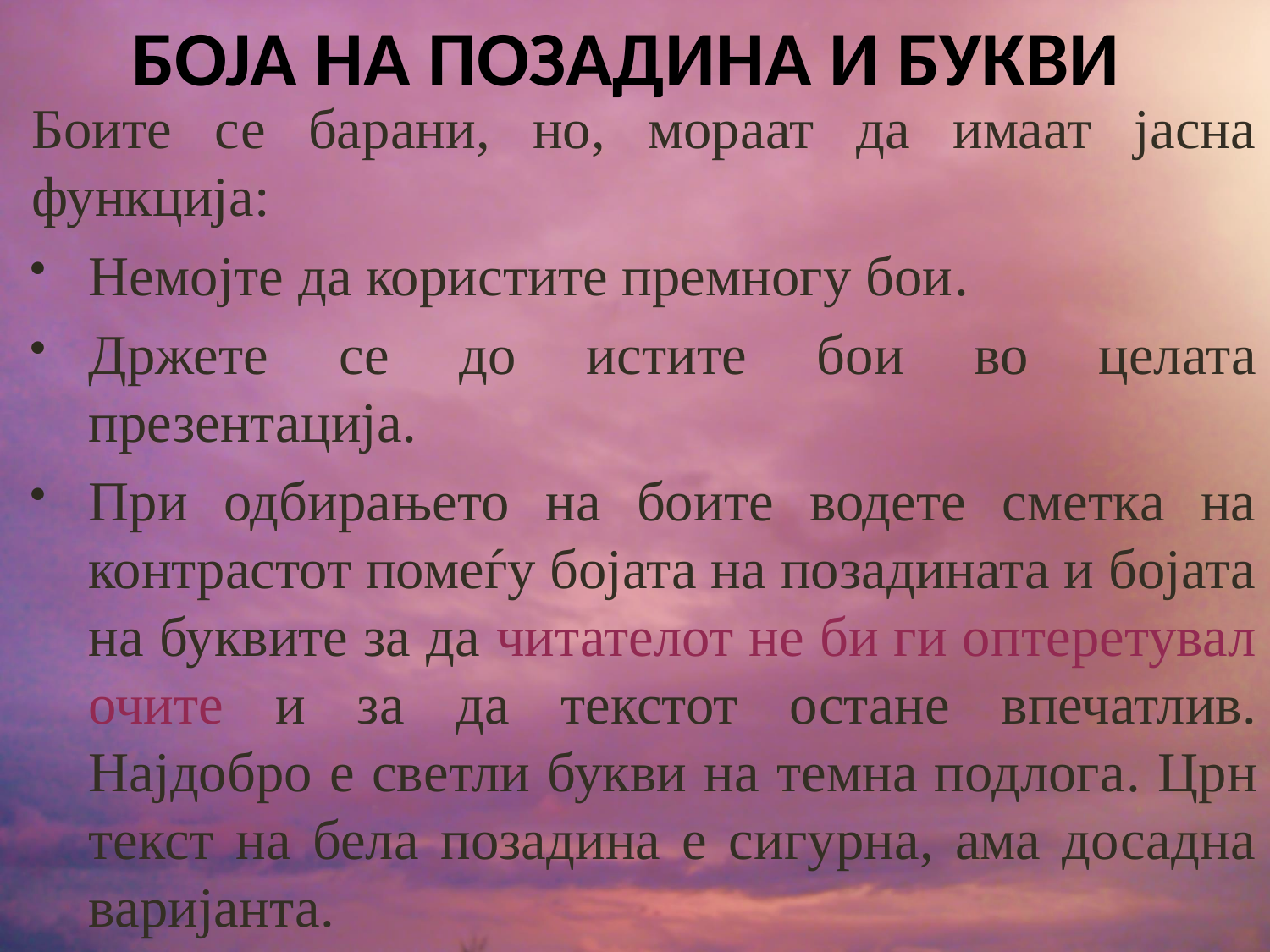

# БОЈА НА ПОЗАДИНА И БУКВИ
Боите се барани, но, мораат да имаат јасна функција:
Немојте да користите премногу бои.
Држете се до истите бои во целата презентација.
При одбирањето на боите водете сметка на контрастот помеѓу бојата на позадината и бојата на буквите за да читателот не би ги оптеретувал очите и за да текстот остане впечатлив. Најдобро е светли букви на темна подлога. Црн текст на бела позадина е сигурна, ама досадна варијанта.